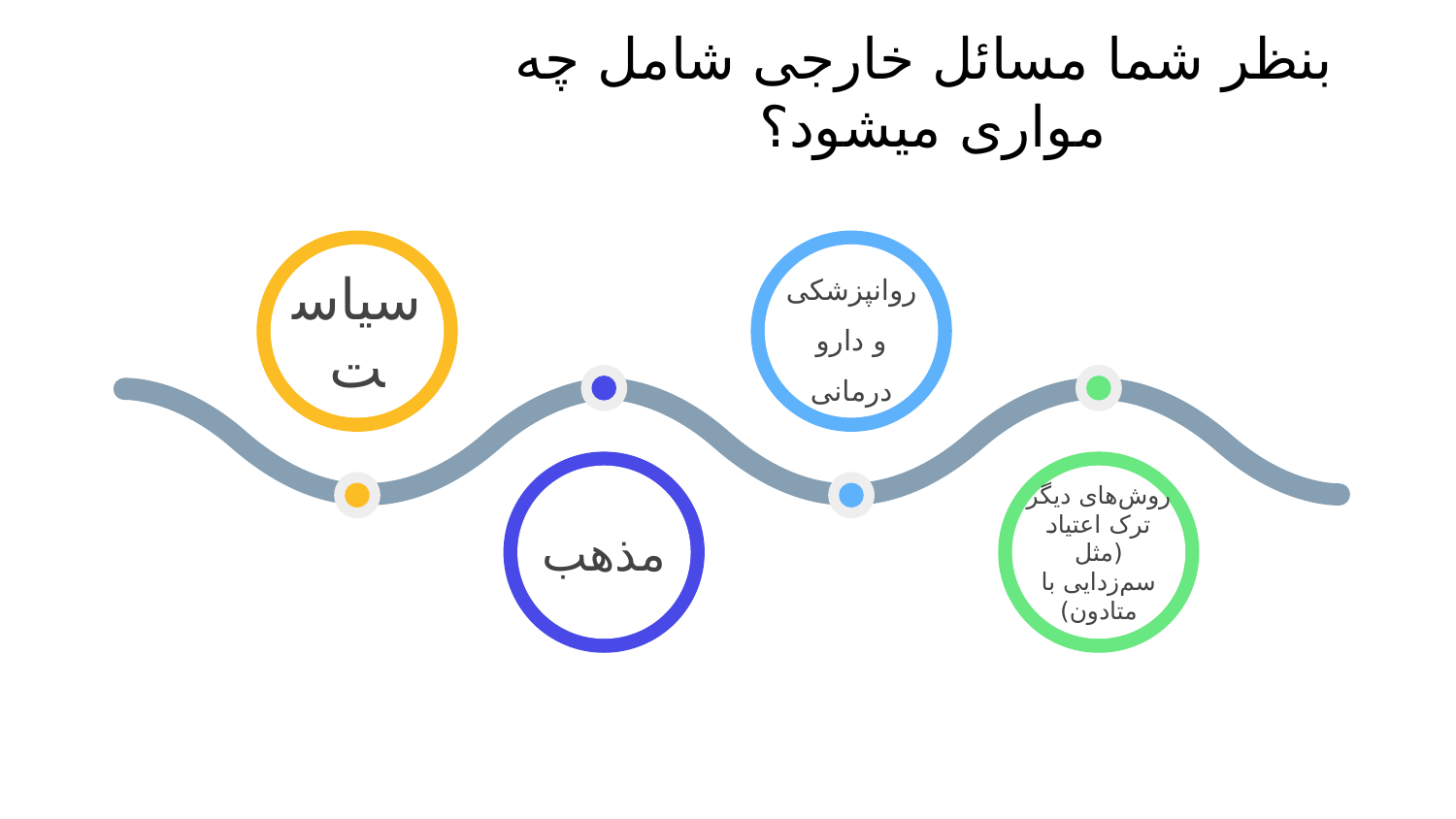

# بنظر شما مسائل خارجی شامل چه مواری میشود؟

سیاست

روانپزشکی و دارو درمانی

مذهب

روش‌های دیگر ترک اعتیاد (مثل سم‌زدایی با متادون)